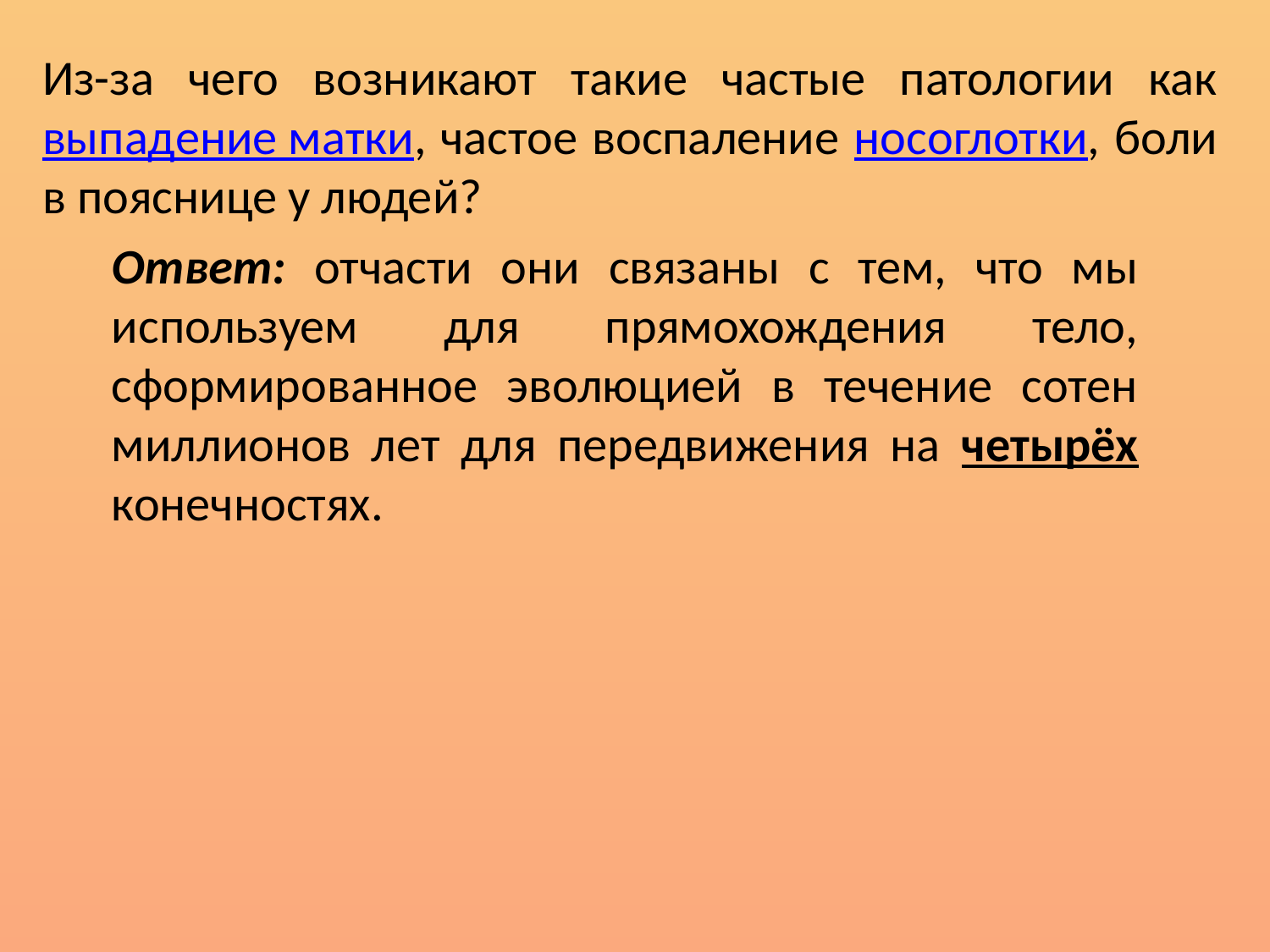

Из-за чего возникают такие частые патологии как выпадение матки, частое воспаление носоглотки, боли в пояснице у людей?
Ответ: отчасти они связаны с тем, что мы используем для прямохождения тело, сформированное эволюцией в течение сотен миллионов лет для передвижения на четырёх конечностях.